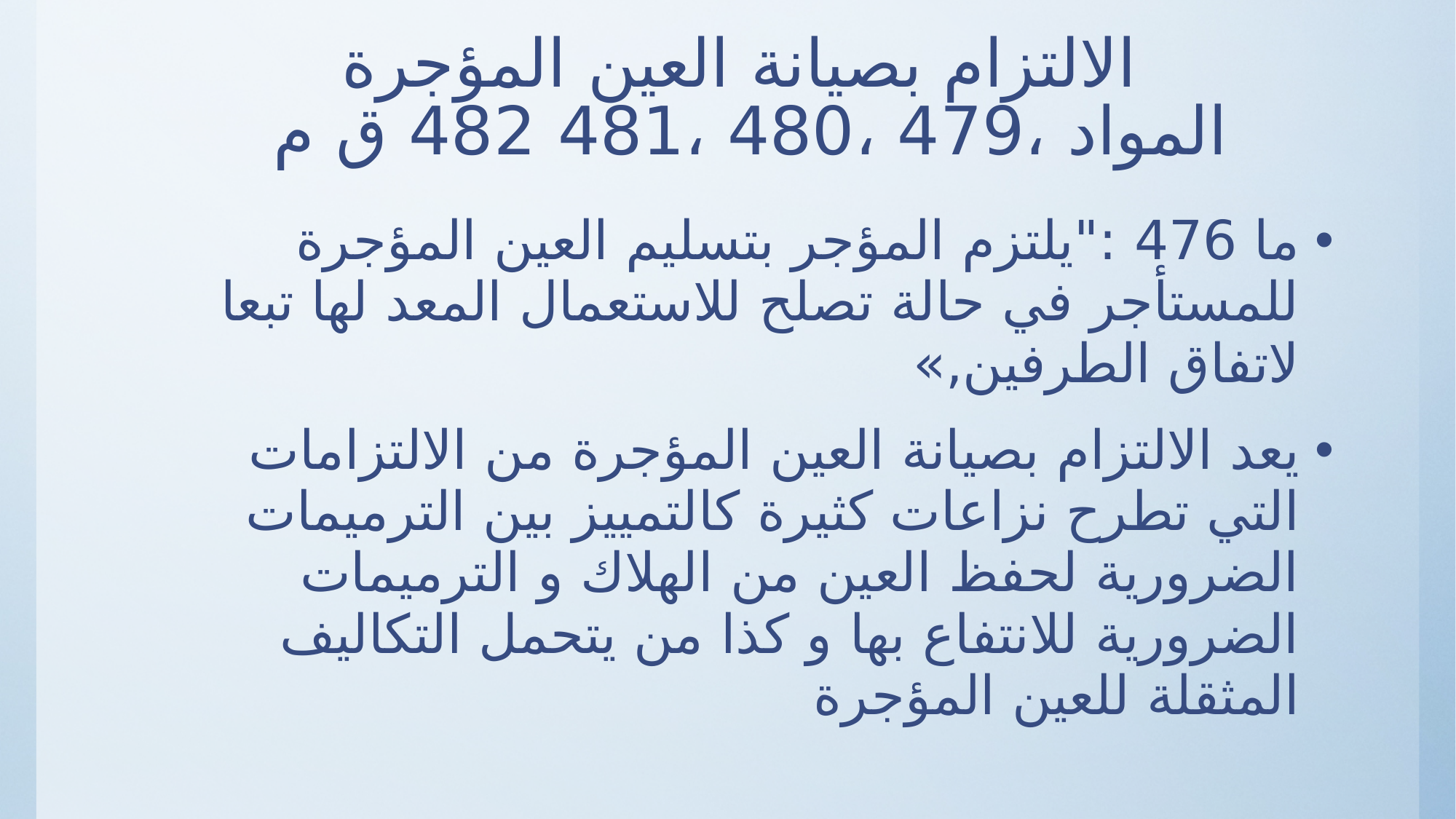

# الالتزام بصيانة العين المؤجرة المواد ،479 ،480 ،481 482 ق م
ما 476 :"يلتزم المؤجر بتسليم العين المؤجرة للمستأجر في حالة تصلح للاستعمال المعد لها تبعا لاتفاق الطرفين,»
يعد الالتزام بصيانة العين المؤجرة من الالتزامات التي تطرح نزاعات كثيرة كالتمييز بين الترميمات الضرورية لحفظ العين من الهلاك و الترميمات الضرورية للانتفاع بها و كذا من يتحمل التكاليف المثقلة للعين المؤجرة